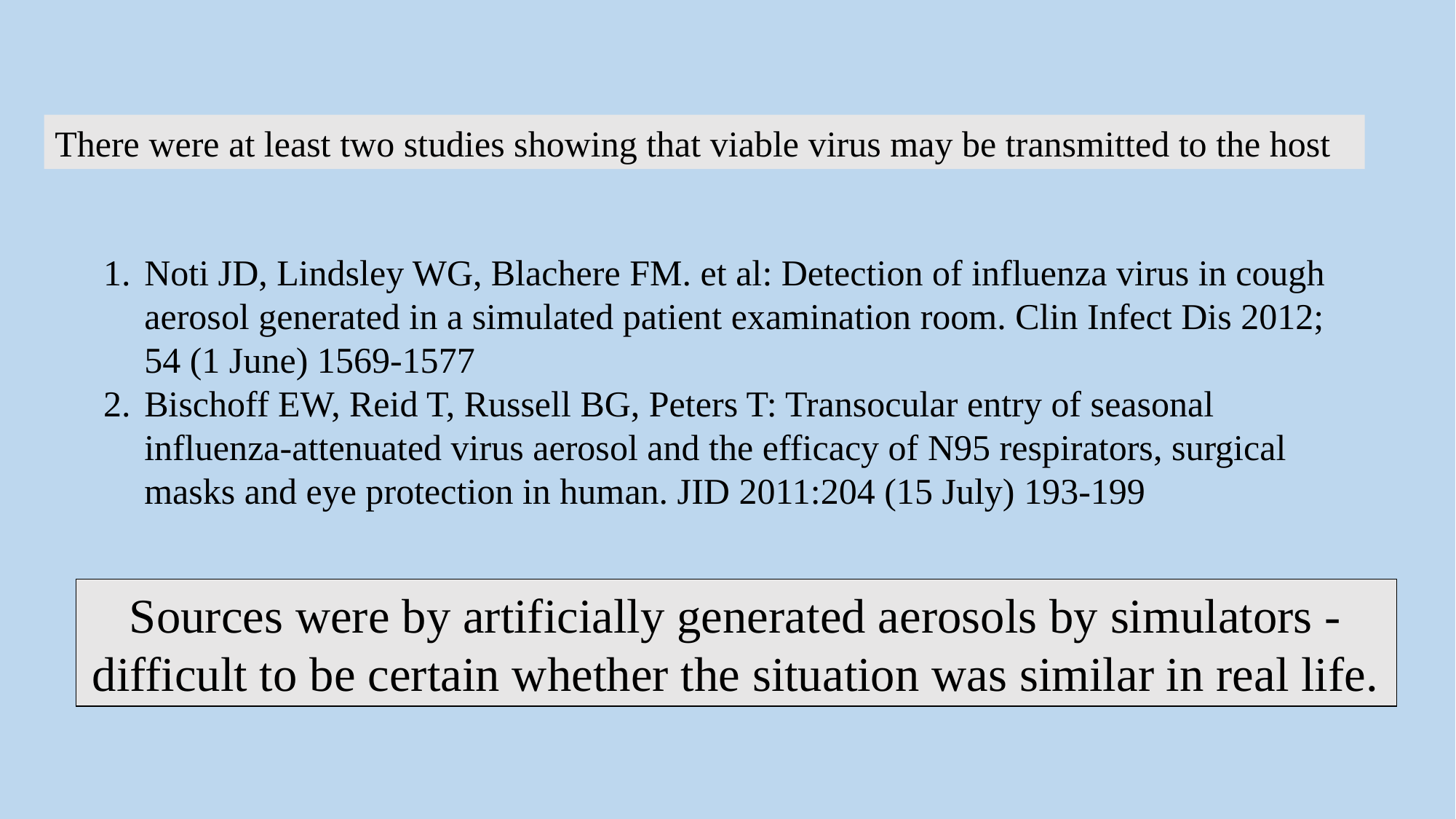

There were at least two studies showing that viable virus may be transmitted to the host
Noti JD, Lindsley WG, Blachere FM. et al: Detection of influenza virus in cough aerosol generated in a simulated patient examination room. Clin Infect Dis 2012; 54 (1 June) 1569-1577
Bischoff EW, Reid T, Russell BG, Peters T: Transocular entry of seasonal influenza-attenuated virus aerosol and the efficacy of N95 respirators, surgical masks and eye protection in human. JID 2011:204 (15 July) 193-199
Sources were by artificially generated aerosols by simulators - difficult to be certain whether the situation was similar in real life.